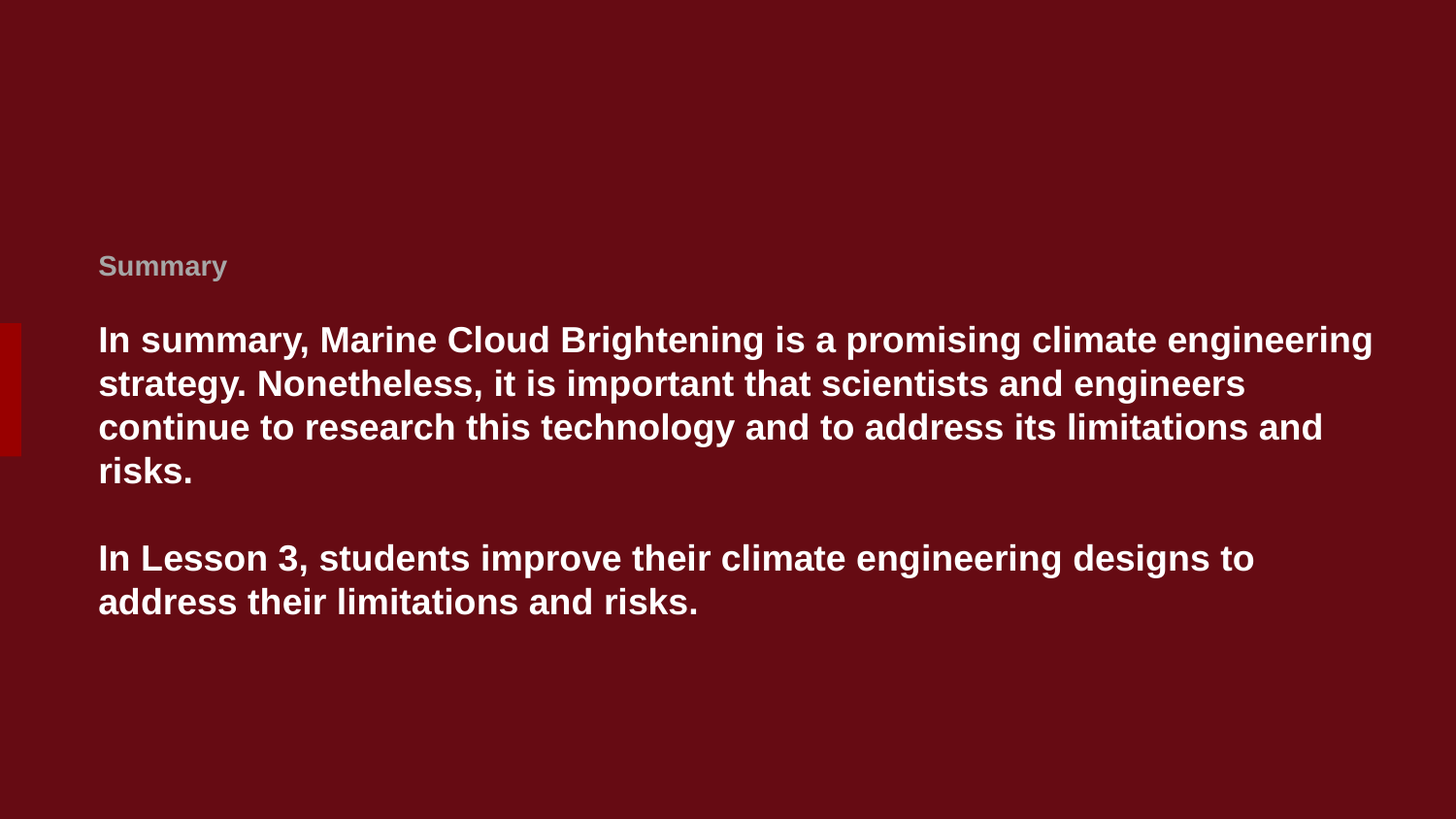

Summary
# In summary, Marine Cloud Brightening is a promising climate engineering strategy. Nonetheless, it is important that scientists and engineers continue to research this technology and to address its limitations and risks. In Lesson 3, students improve their climate engineering designs to address their limitations and risks.